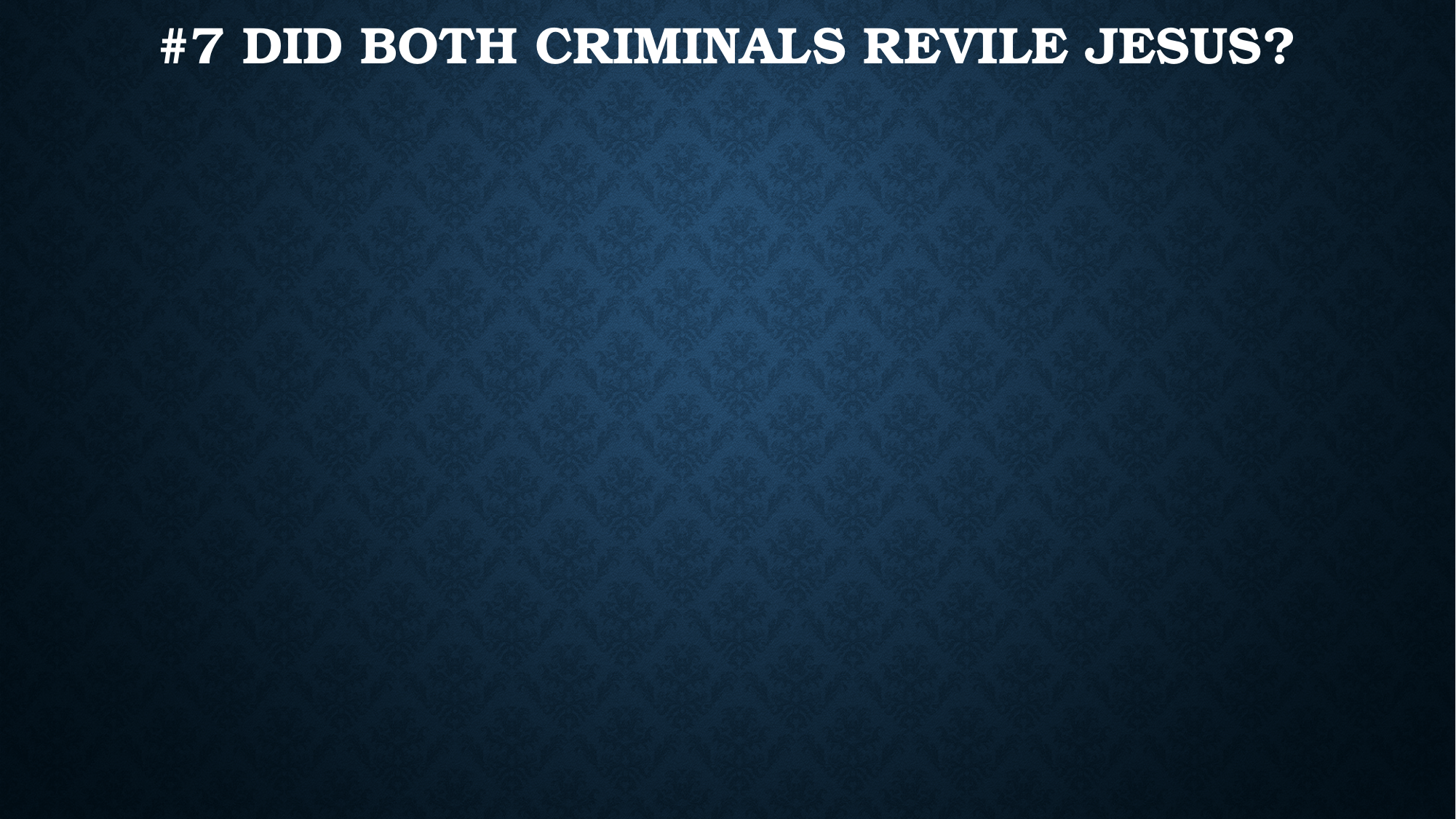

# #7 Did both criminals revile Jesus?